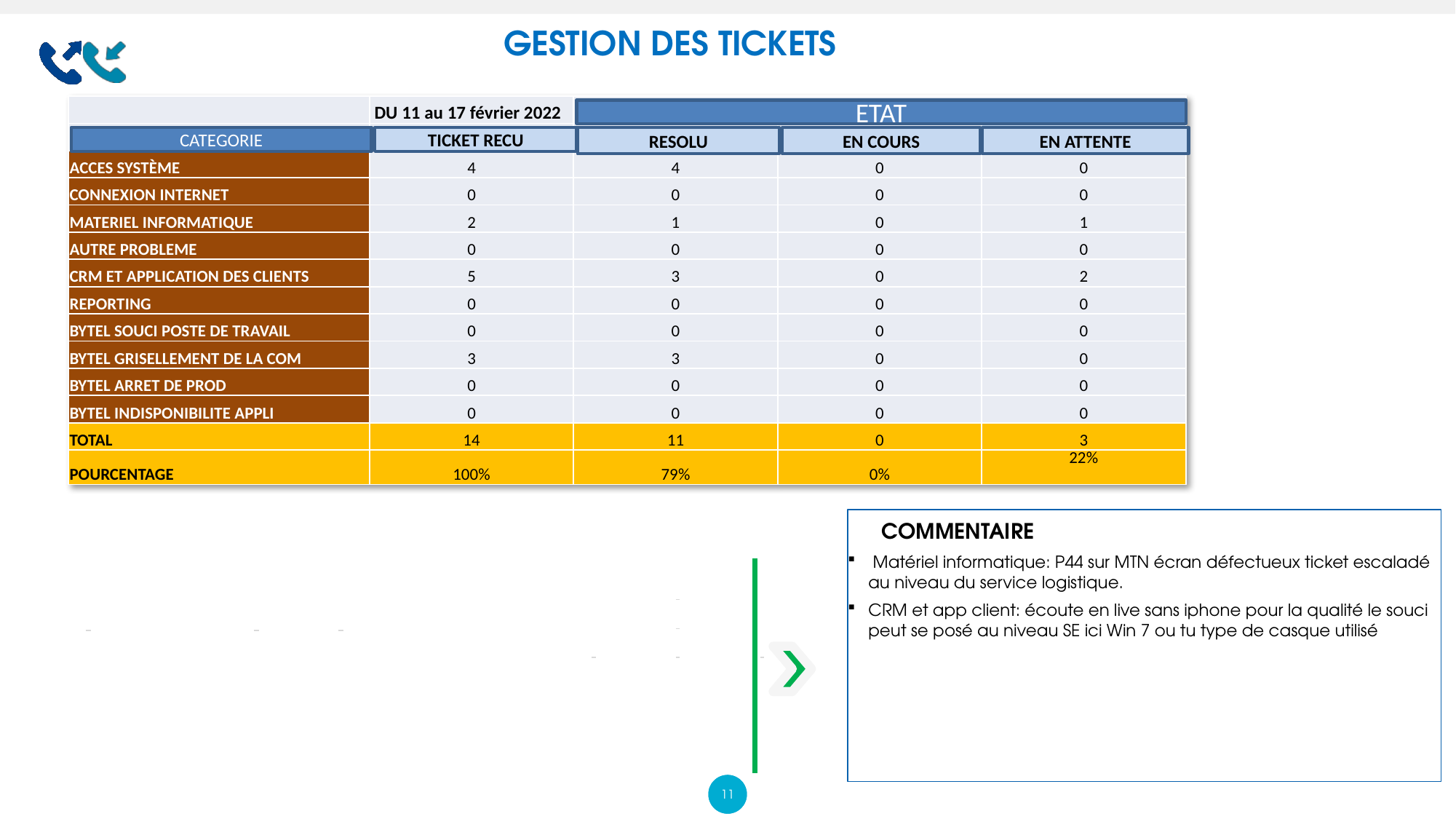

GESTION DES TICKETS

|  | DU 11 au 17 février 2022 | ETAT |  |  |
| --- | --- | --- | --- | --- |
| CATEGORIE | TICKET RECU | RESOLU | EN COURS | EN ATTENTE |
| ACCES SYSTÈME | 4 | 4 | 0 | 0 |
| CONNEXION INTERNET | 0 | 0 | 0 | 0 |
| MATERIEL INFORMATIQUE | 2 | 1 | 0 | 1 |
| AUTRE PROBLEME | 0 | 0 | 0 | 0 |
| CRM ET APPLICATION DES CLIENTS | 5 | 3 | 0 | 2 |
| REPORTING | 0 | 0 | 0 | 0 |
| BYTEL SOUCI POSTE DE TRAVAIL | 0 | 0 | 0 | 0 |
| BYTEL GRISELLEMENT DE LA COM | 3 | 3 | 0 | 0 |
| BYTEL ARRET DE PROD | 0 | 0 | 0 | 0 |
| BYTEL INDISPONIBILITE APPLI | 0 | 0 | 0 | 0 |
| TOTAL | 14 | 11 | 0 | 3 |
| POURCENTAGE | 100% | 79% | 0% | 22% |
ETAT
CATEGORIE
TICKET RECU
RESOLU
EN COURS
EN ATTENTE

    COMMENTAIRE
 Matériel informatique: P44 sur MTN écran défectueux ticket escaladé au niveau du service logistique.
CRM et app client: écoute en live sans iphone pour la qualité le souci peut se posé au niveau SE ici Win 7 ou tu type de casque utilisé

11